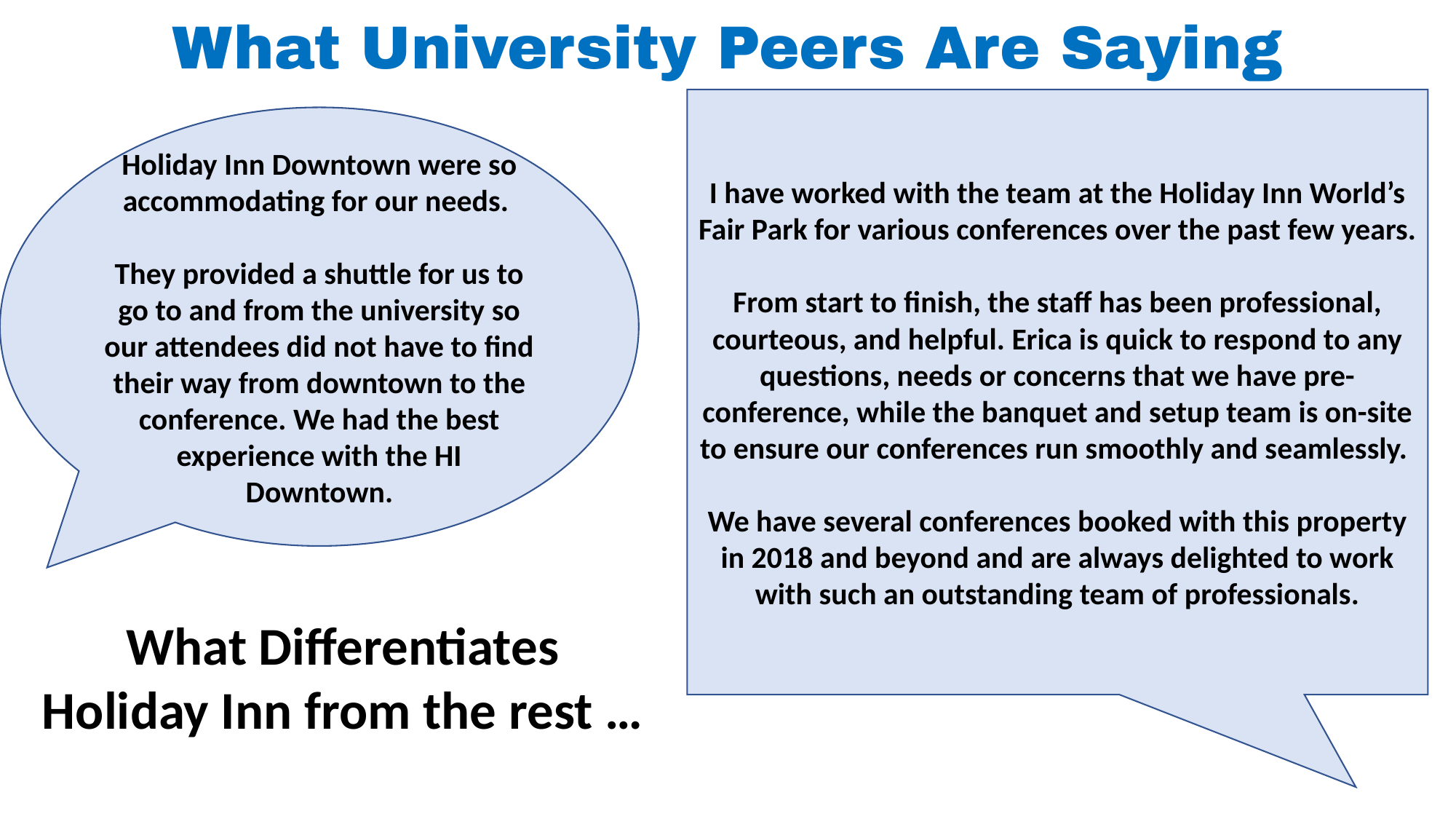

# What University Peers Are Saying
I have worked with the team at the Holiday Inn World’s Fair Park for various conferences over the past few years.

From start to finish, the staff has been professional, courteous, and helpful. Erica is quick to respond to any questions, needs or concerns that we have pre-conference, while the banquet and setup team is on-site to ensure our conferences run smoothly and seamlessly.

We have several conferences booked with this property in 2018 and beyond and are always delighted to work with such an outstanding team of professionals.
Holiday Inn Downtown were so accommodating for our needs.

They provided a shuttle for us to go to and from the university so our attendees did not have to find their way from downtown to the conference. We had the best experience with the HI Downtown.
What Differentiates Holiday Inn from the rest …